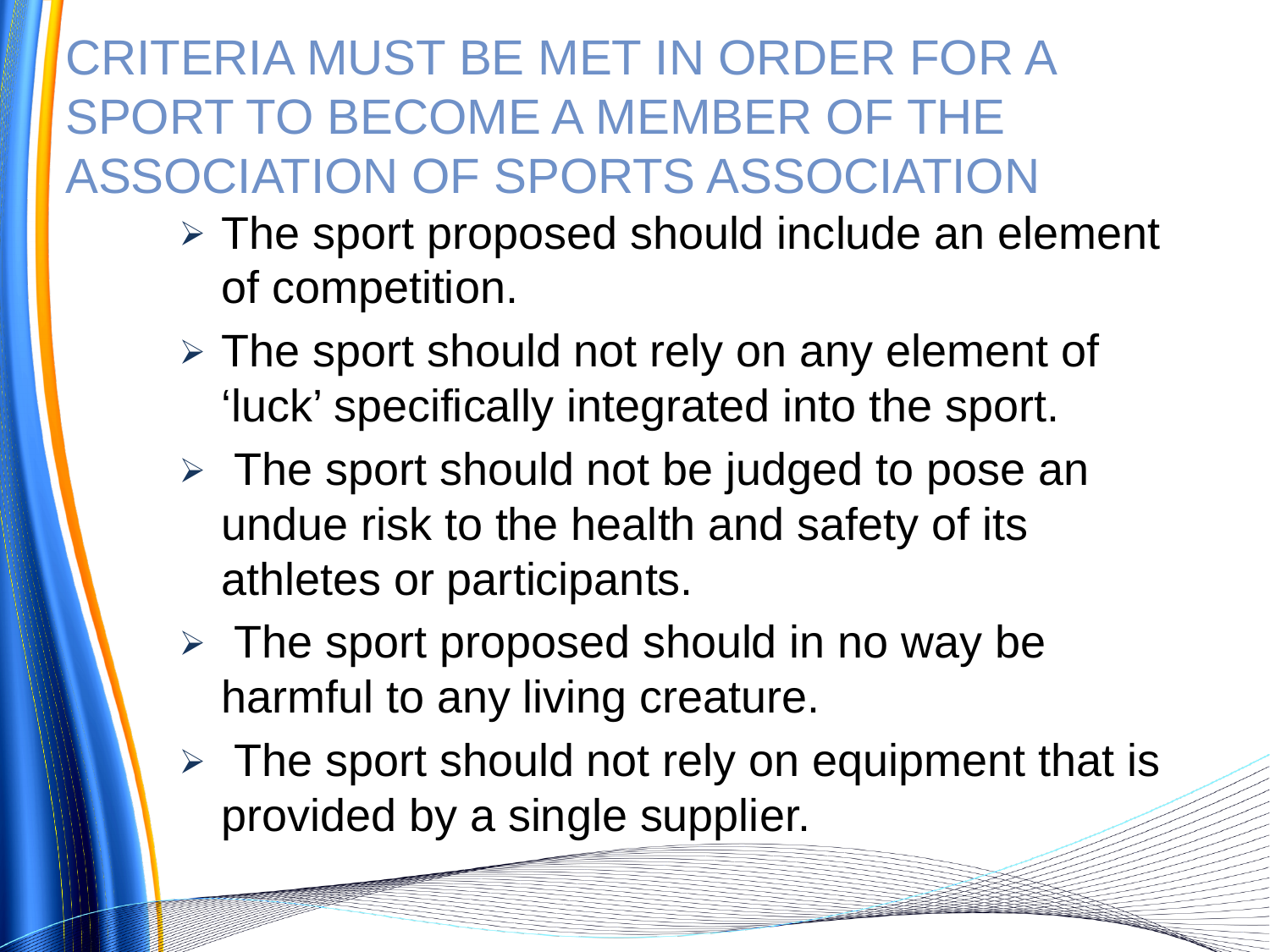

# CRITERIA MUST BE MET IN ORDER FOR A SPORT TO BECOME A MEMBER OF THE ASSOCIATION OF SPORTS ASSOCIATION
The sport proposed should include an element of competition.
The sport should not rely on any element of ‘luck’ specifically integrated into the sport.
 The sport should not be judged to pose an undue risk to the health and safety of its athletes or participants.
 The sport proposed should in no way be harmful to any living creature.
 The sport should not rely on equipment that is provided by a single supplier.